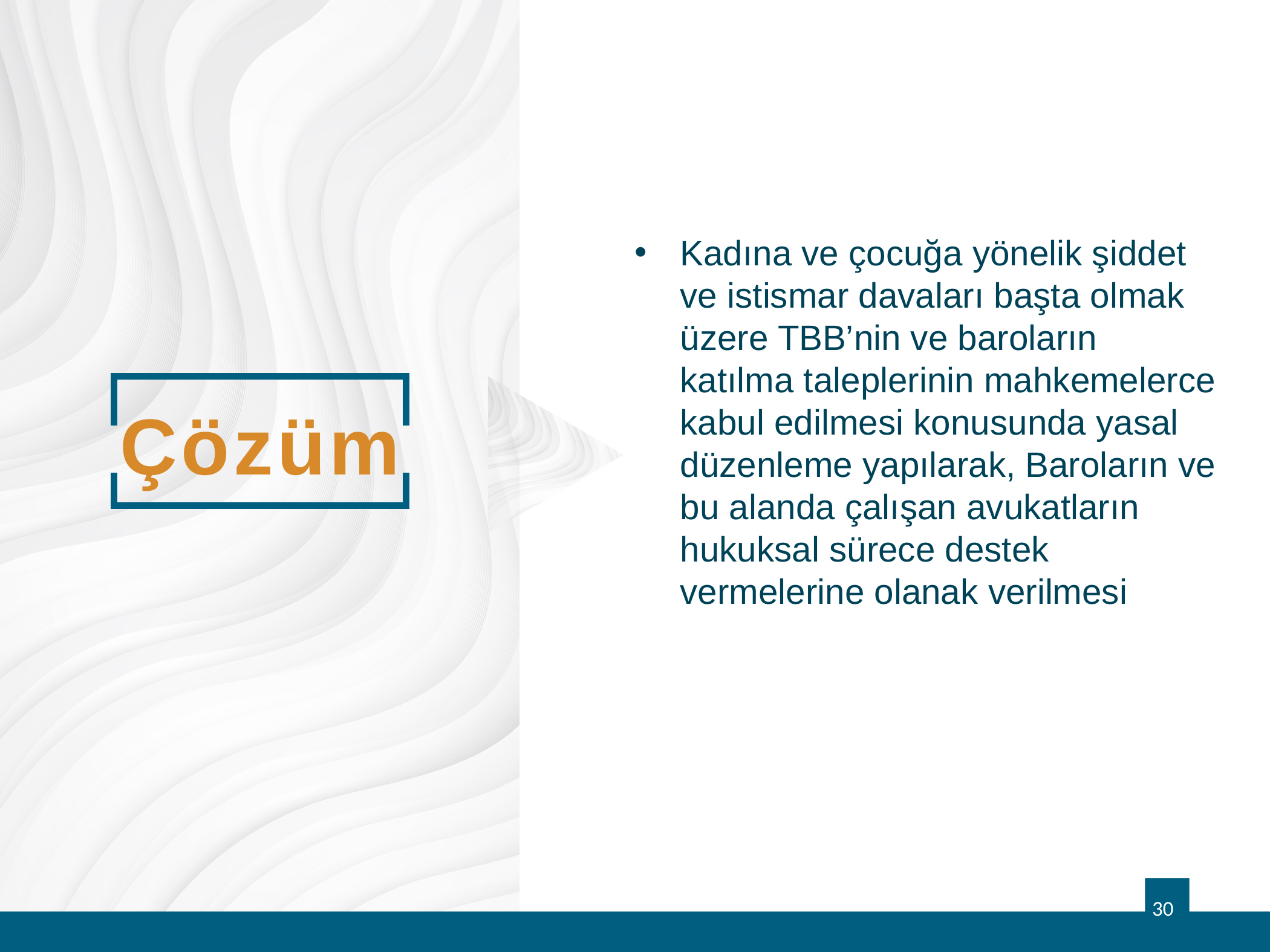

Kadına ve çocuğa yönelik şiddet ve istismar davaları başta olmak üzere TBB’nin ve baroların katılma taleplerinin mahkemelerce kabul edilmesi konusunda yasal düzenleme yapılarak, Baroların ve bu alanda çalışan avukatların hukuksal sürece destek vermelerine olanak verilmesi

# Çözüm

30